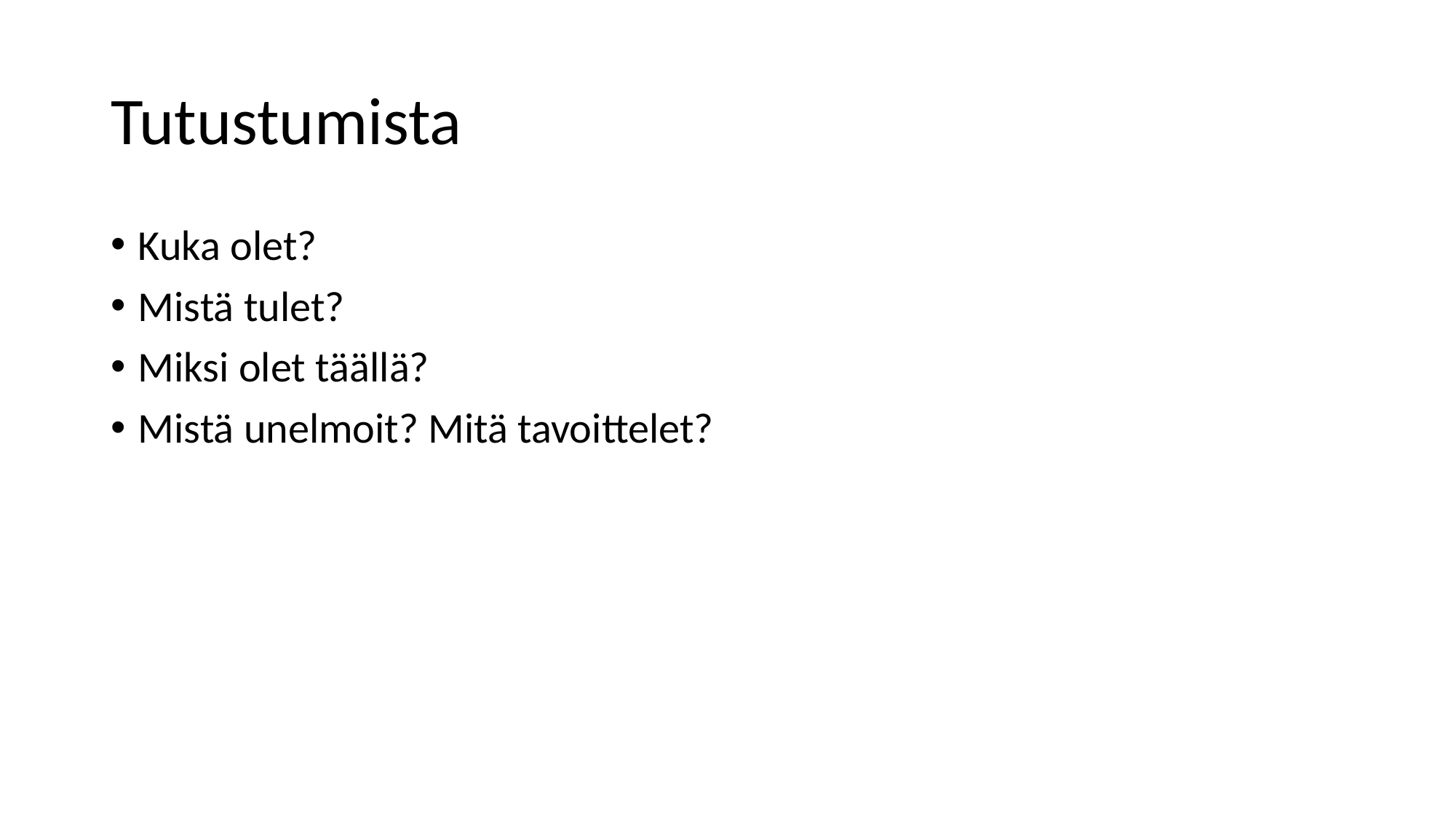

# Tutustumista
Kuka olet?
Mistä tulet?
Miksi olet täällä?
Mistä unelmoit? Mitä tavoittelet?